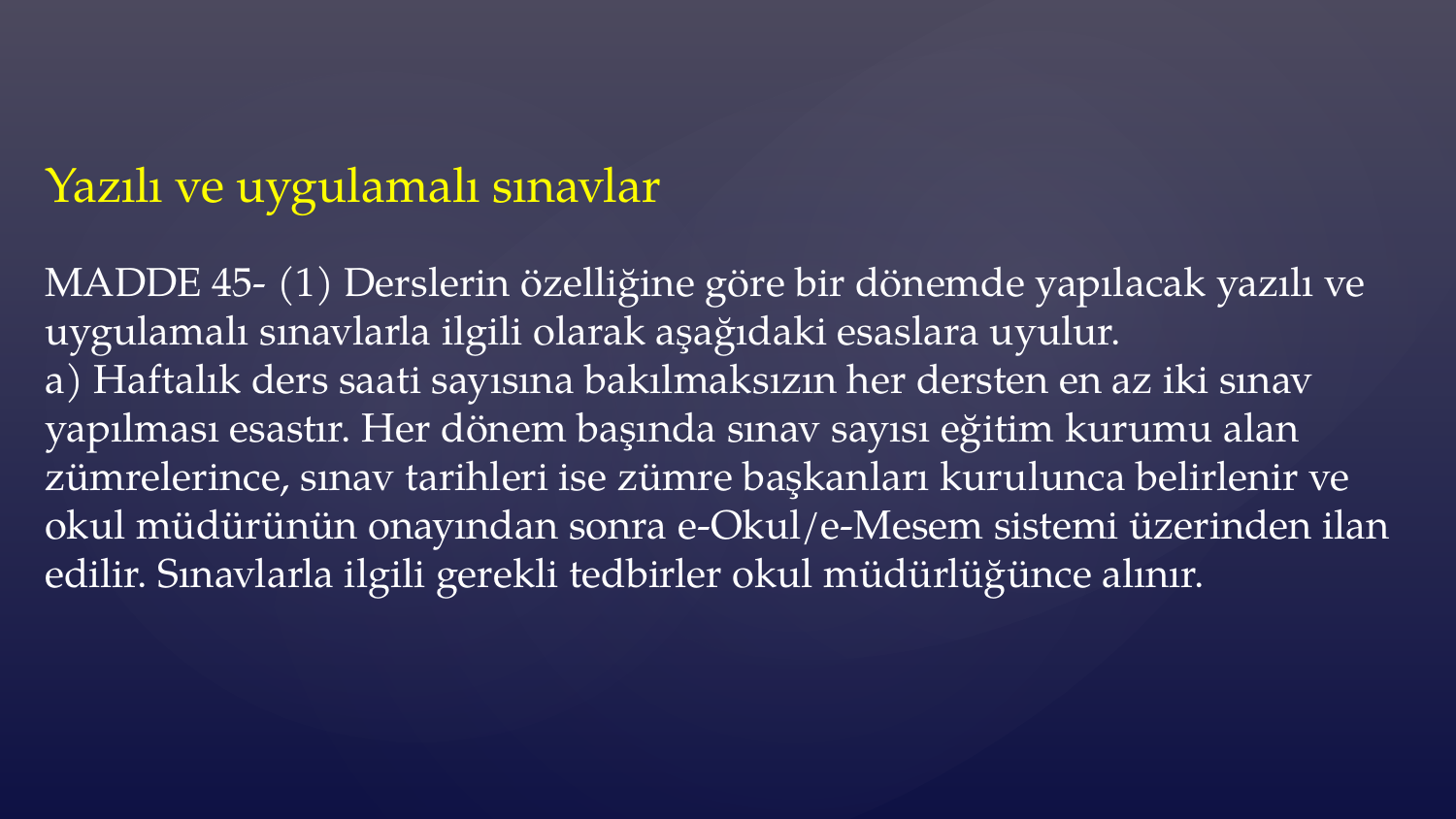

Yazılı ve uygulamalı sınavlar

MADDE 45- (1) Derslerin özelliğine göre bir dönemde yapılacak yazılı ve uygulamalı sınavlarla ilgili olarak aşağıdaki esaslara uyulur.
a) Haftalık ders saati sayısına bakılmaksızın her dersten en az iki sınav yapılması esastır. Her dönem başında sınav sayısı eğitim kurumu alan zümrelerince, sınav tarihleri ise zümre başkanları kurulunca belirlenir ve okul müdürünün onayından sonra e-Okul/e-Mesem sistemi üzerinden ilan edilir. Sınavlarla ilgili gerekli tedbirler okul müdürlüğünce alınır.